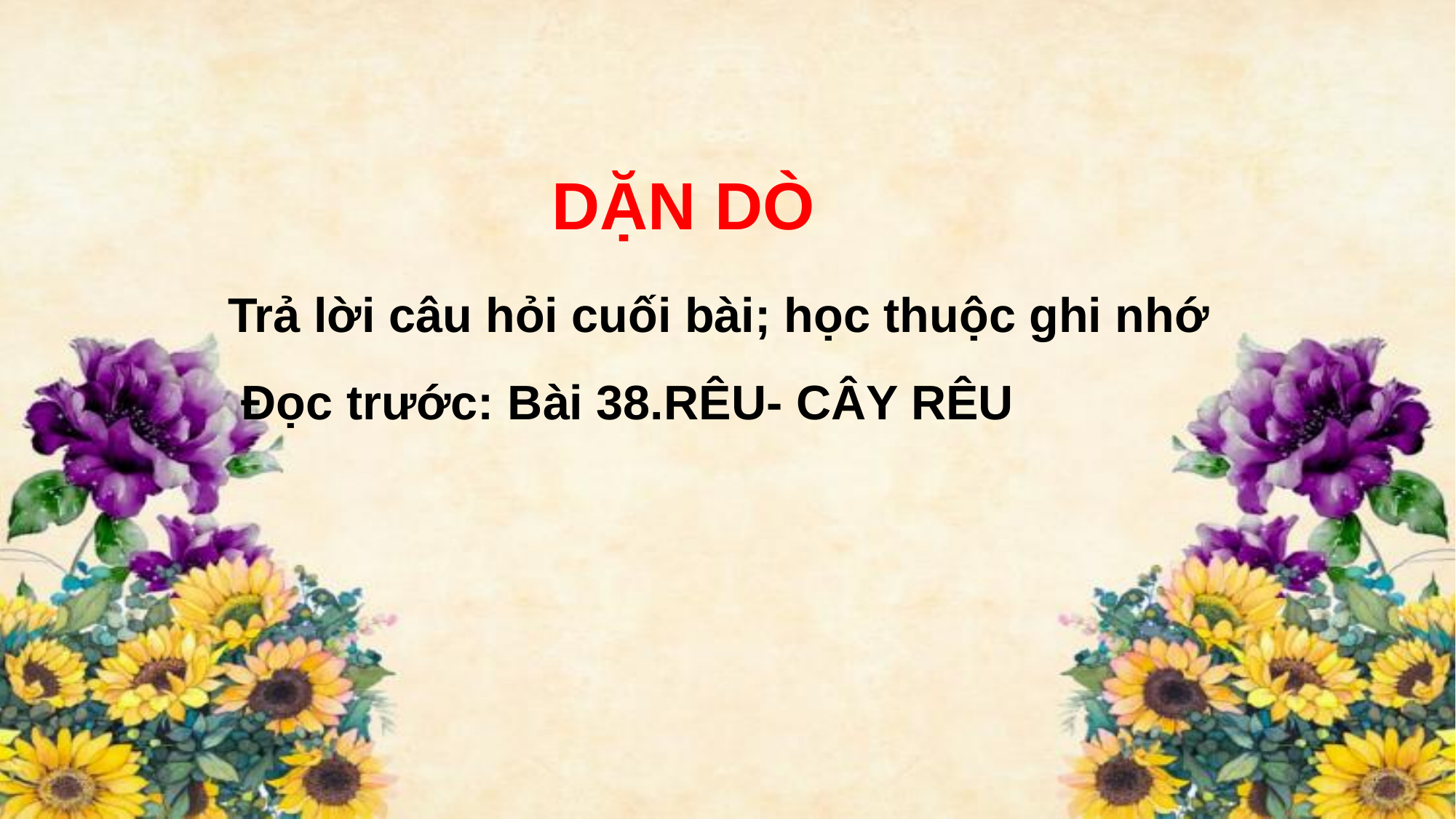

DẶN DÒ
Trả lời câu hỏi cuối bài; học thuộc ghi nhớ
 Đọc trước: Bài 38.RÊU- CÂY RÊU